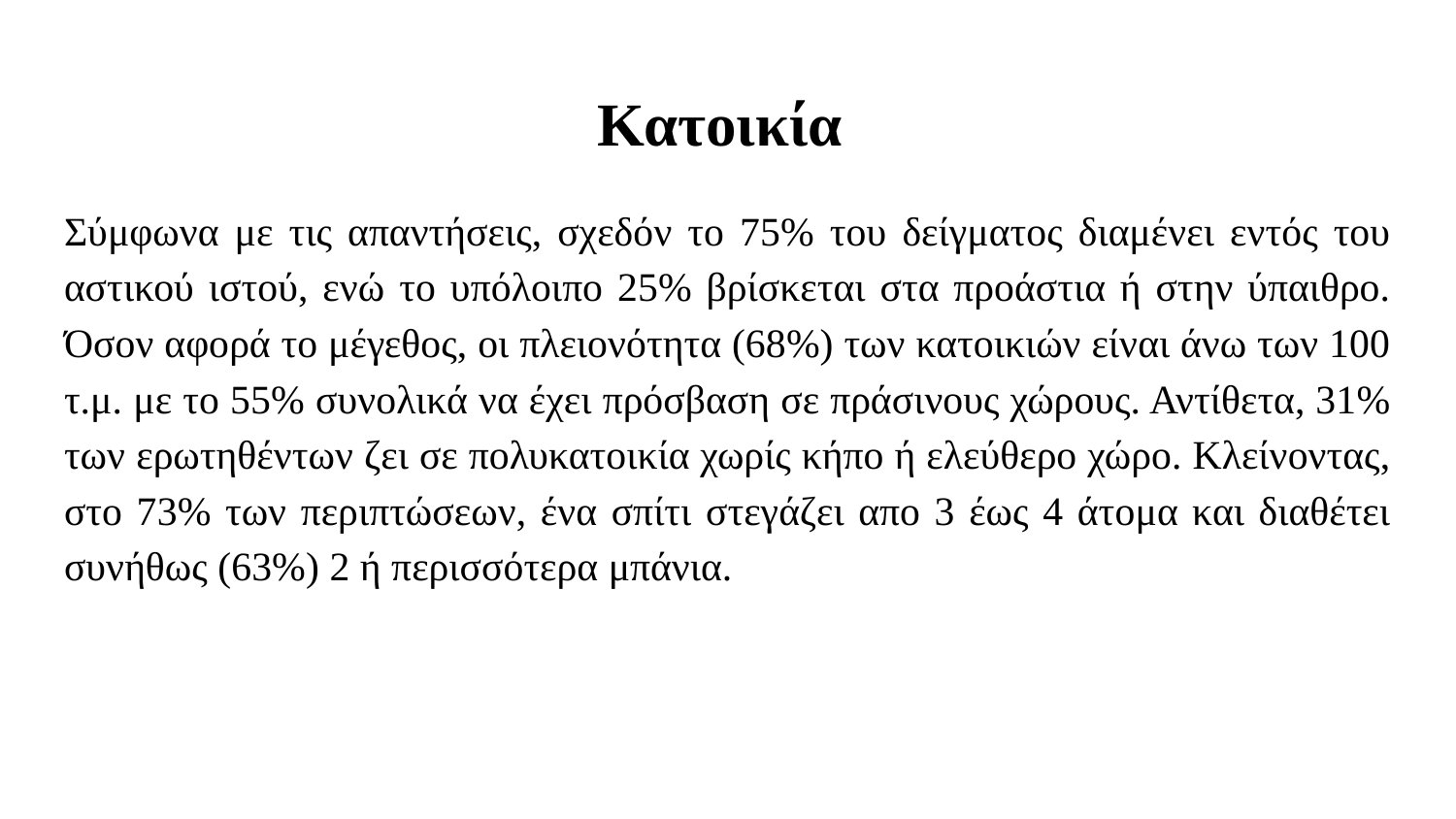

# Κατοικία
Σύμφωνα με τις απαντήσεις, σχεδόν το 75% του δείγματος διαμένει εντός του αστικού ιστού, ενώ το υπόλοιπο 25% βρίσκεται στα προάστια ή στην ύπαιθρο. Όσον αφορά το μέγεθος, οι πλειονότητα (68%) των κατοικιών είναι άνω των 100 τ.μ. με το 55% συνολικά να έχει πρόσβαση σε πράσινους χώρους. Αντίθετα, 31% των ερωτηθέντων ζει σε πολυκατοικία χωρίς κήπο ή ελεύθερο χώρο. Κλείνοντας, στο 73% των περιπτώσεων, ένα σπίτι στεγάζει απο 3 έως 4 άτομα και διαθέτει συνήθως (63%) 2 ή περισσότερα μπάνια.